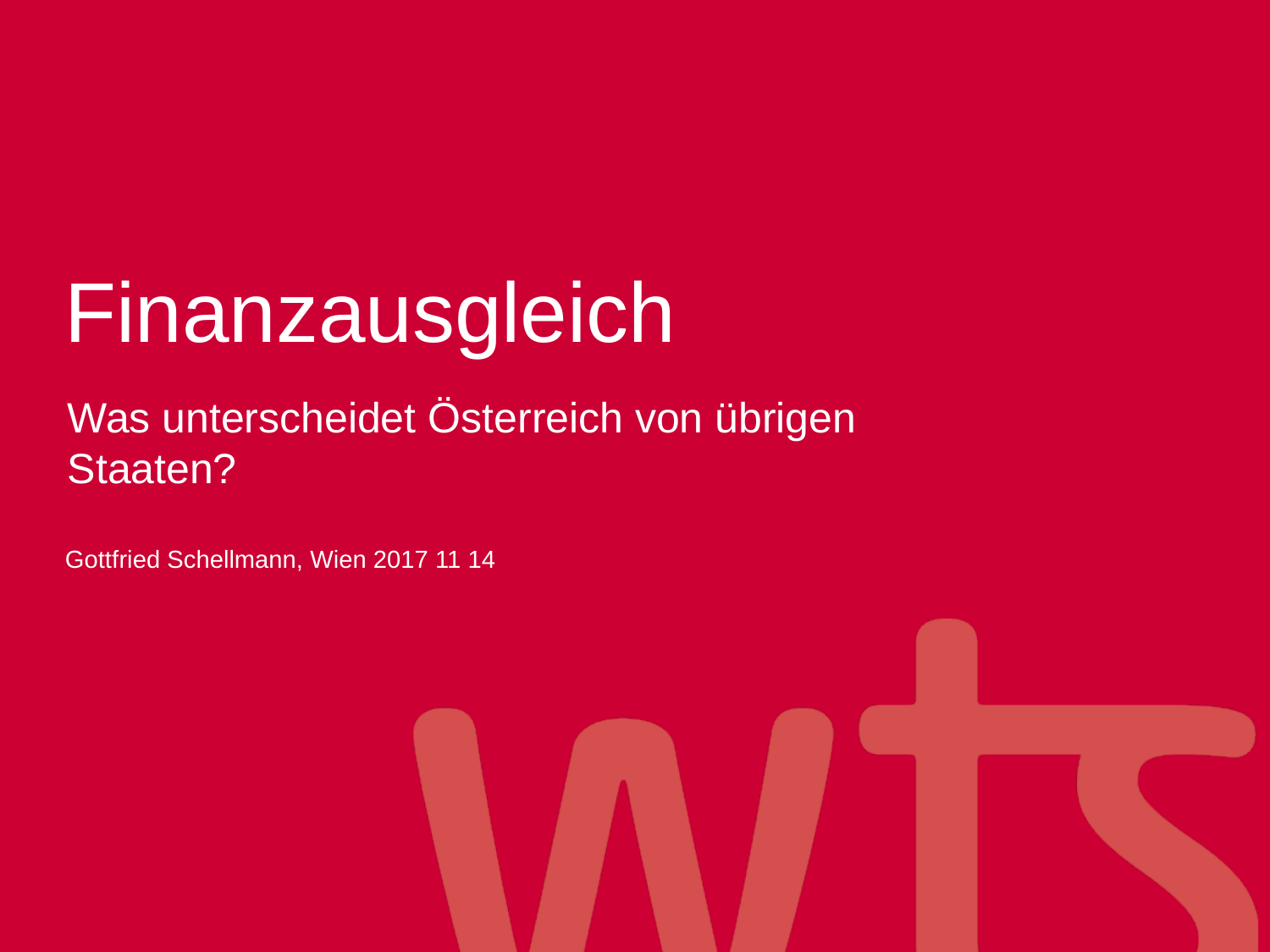

# Finanzausgleich
Was unterscheidet Österreich von übrigen Staaten?
Gottfried Schellmann, Wien 2017 11 14